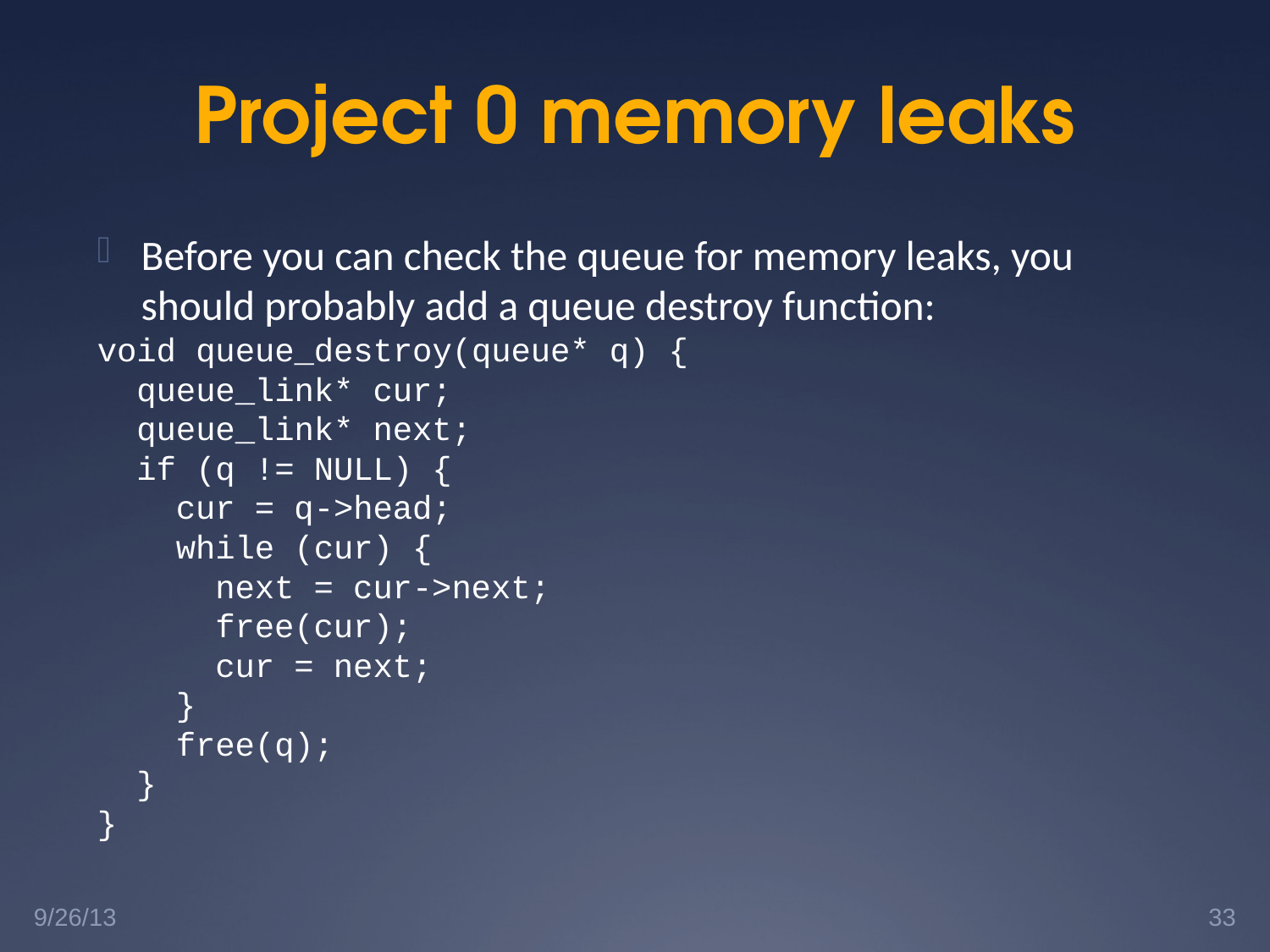

# Project 0 memory leaks
Before you can check the queue for memory leaks, you should probably add a queue destroy function:
void queue_destroy(queue* q) {
  queue_link* cur;
  queue_link* next;
  if (q != NULL) {
    cur = q->head;
    while (cur) {
      next = cur->next;
      free(cur);
      cur = next;
    }
    free(q);
  }
}

9/26/13
33